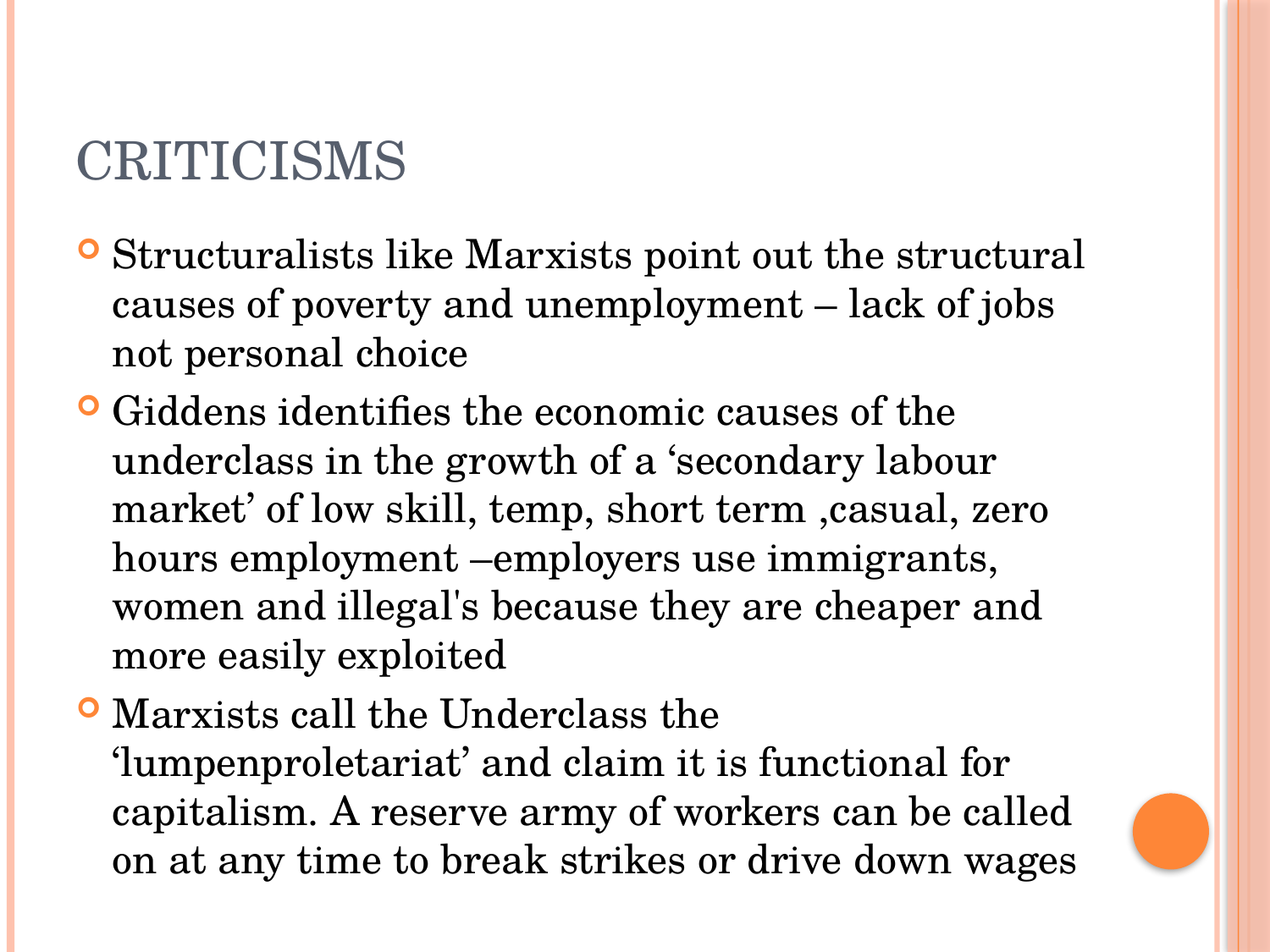

# Criticisms
Structuralists like Marxists point out the structural causes of poverty and unemployment – lack of jobs not personal choice
Giddens identifies the economic causes of the underclass in the growth of a ‘secondary labour market’ of low skill, temp, short term ,casual, zero hours employment –employers use immigrants, women and illegal's because they are cheaper and more easily exploited
Marxists call the Underclass the ‘lumpenproletariat’ and claim it is functional for capitalism. A reserve army of workers can be called on at any time to break strikes or drive down wages